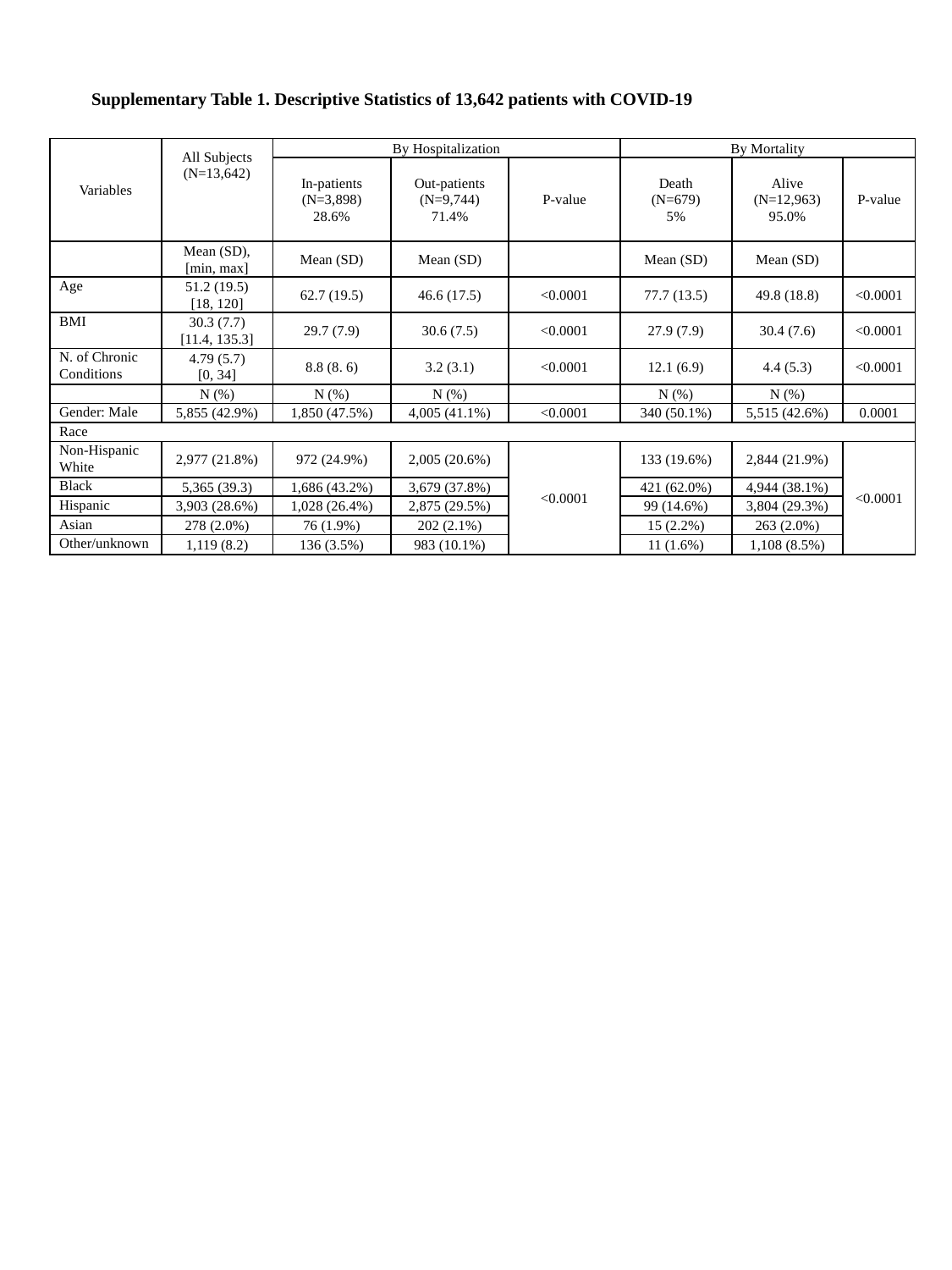

Supplementary Table 1. Descriptive Statistics of 13,642 patients with COVID-19
| Variables | All Subjects (N=13,642) | By Hospitalization |  |  | By Mortality |  |  |
| --- | --- | --- | --- | --- | --- | --- | --- |
|  |  | In-patients (N=3,898) 28.6% | Out-patients (N=9,744) 71.4% | P-value | Death (N=679) 5% | Alive (N=12,963) 95.0% | P-value |
|  | Mean (SD), [min, max] | Mean (SD) | Mean (SD) |  | Mean (SD) | Mean (SD) |  |
| Age | 51.2 (19.5) [18, 120] | 62.7 (19.5) | 46.6 (17.5) | <0.0001 | 77.7 (13.5) | 49.8 (18.8) | <0.0001 |
| BMI | 30.3 (7.7) [11.4, 135.3] | 29.7 (7.9) | 30.6 (7.5) | <0.0001 | 27.9 (7.9) | 30.4 (7.6) | <0.0001 |
| N. of Chronic Conditions | 4.79 (5.7) [0, 34] | 8.8 (8. 6) | 3.2 (3.1) | <0.0001 | 12.1 (6.9) | 4.4 (5.3) | <0.0001 |
|  | N (%) | N (%) | N (%) |  | N (%) | N (%) |  |
| Gender: Male | 5,855 (42.9%) | 1,850 (47.5%) | 4,005 (41.1%) | <0.0001 | 340 (50.1%) | 5,515 (42.6%) | 0.0001 |
| Race |  |  |  |  |  |  |  |
| Non-Hispanic White | 2,977 (21.8%) | 972 (24.9%) | 2,005 (20.6%) | <0.0001 | 133 (19.6%) | 2,844 (21.9%) | <0.0001 |
| Black | 5,365 (39.3) | 1,686 (43.2%) | 3,679 (37.8%) |  | 421 (62.0%) | 4,944 (38.1%) |  |
| Hispanic | 3,903 (28.6%) | 1,028 (26.4%) | 2,875 (29.5%) |  | 99 (14.6%) | 3,804 (29.3%) |  |
| Asian | 278 (2.0%) | 76 (1.9%) | 202 (2.1%) |  | 15 (2.2%) | 263 (2.0%) |  |
| Other/unknown | 1,119 (8.2) | 136 (3.5%) | 983 (10.1%) |  | 11 (1.6%) | 1,108 (8.5%) |  |